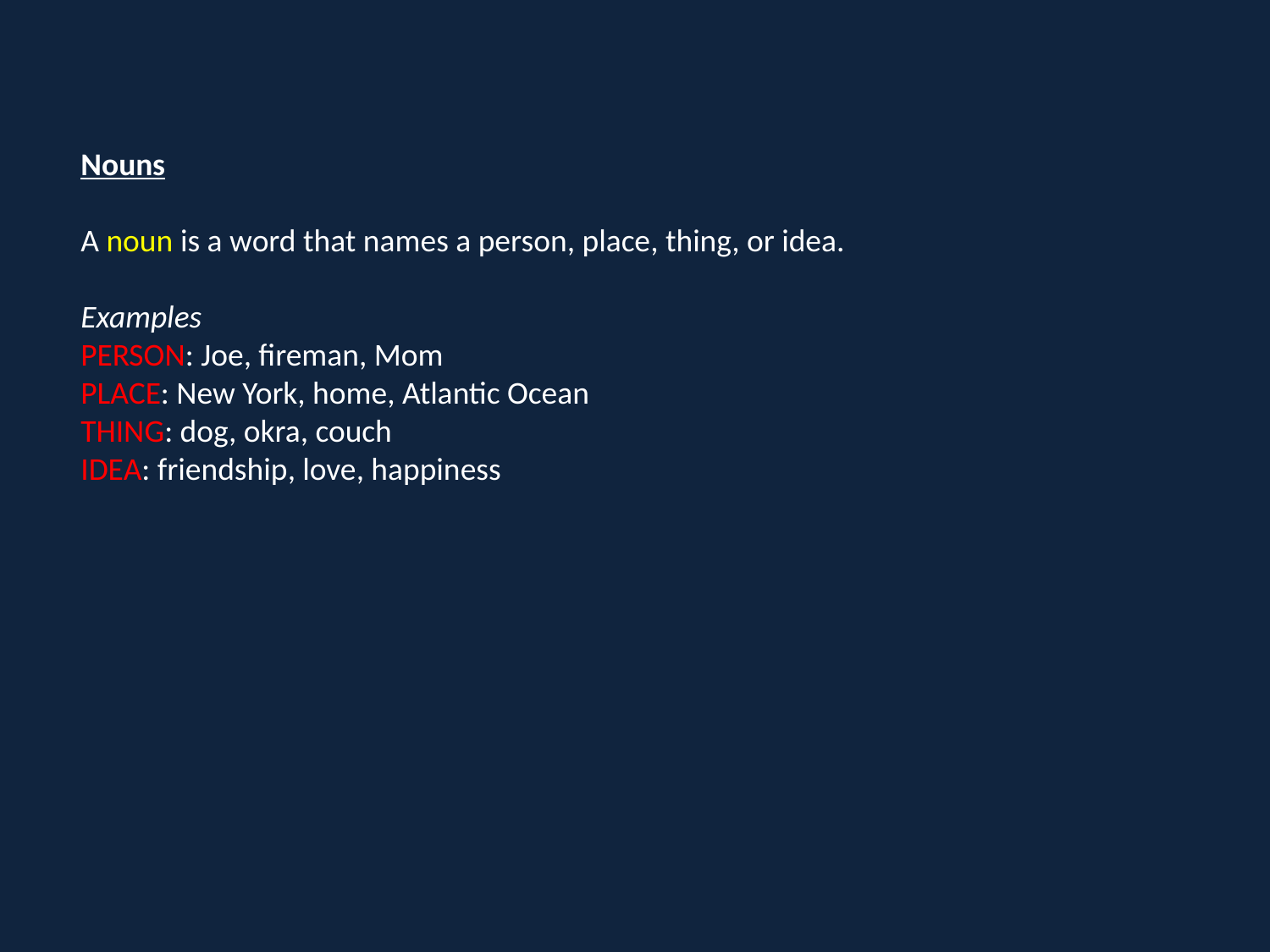

Nouns

A noun is a word that names a person, place, thing, or idea.

Examples
PERSON: Joe, fireman, Mom
PLACE: New York, home, Atlantic Ocean
THING: dog, okra, couch
IDEA: friendship, love, happiness